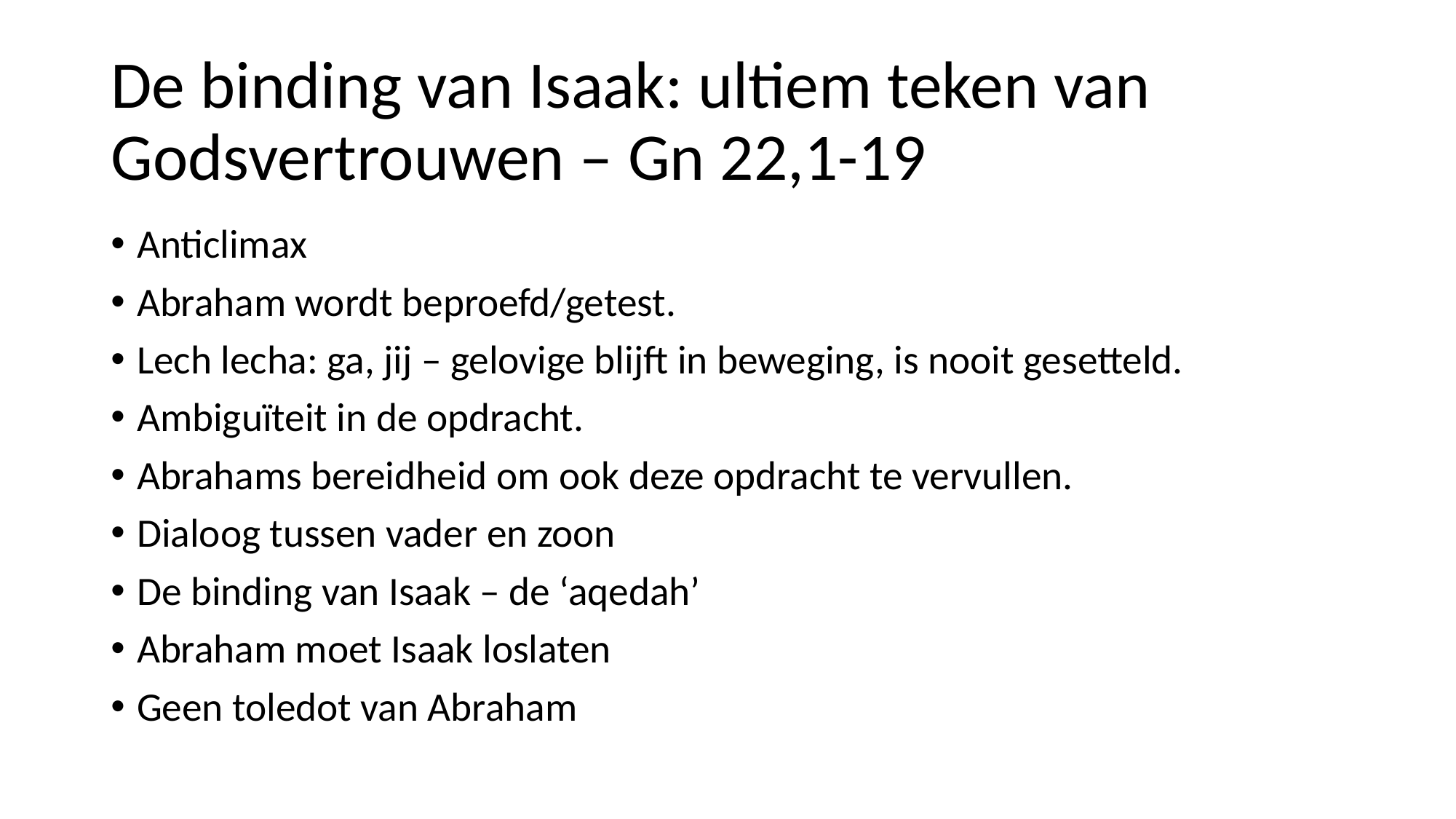

# De binding van Isaak: ultiem teken van Godsvertrouwen – Gn 22,1-19
Anticlimax
Abraham wordt beproefd/getest.
Lech lecha: ga, jij – gelovige blijft in beweging, is nooit gesetteld.
Ambiguïteit in de opdracht.
Abrahams bereidheid om ook deze opdracht te vervullen.
Dialoog tussen vader en zoon
De binding van Isaak – de ‘aqedah’
Abraham moet Isaak loslaten
Geen toledot van Abraham